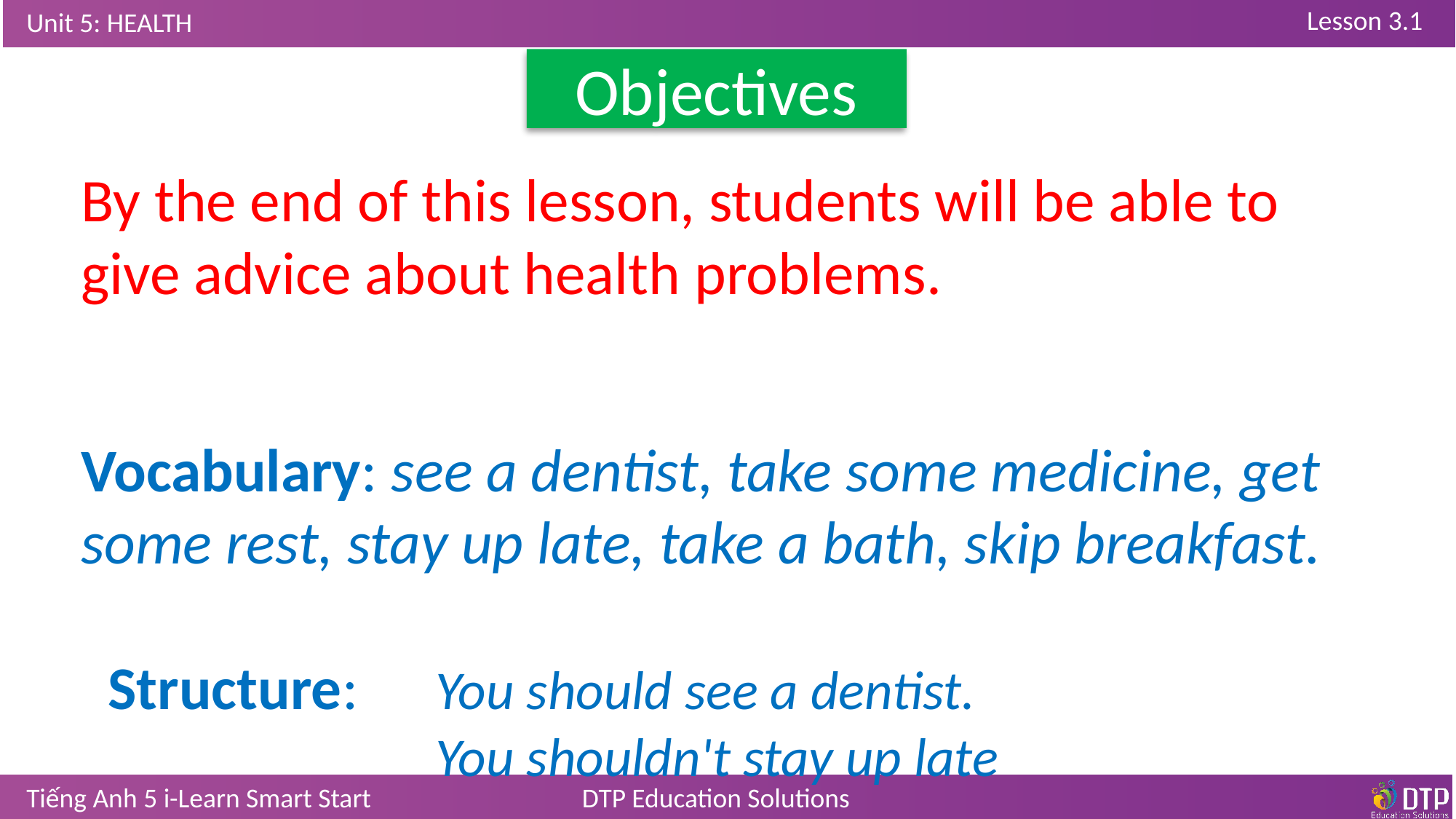

Objectives
By the end of this lesson, students will be able to give advice about health problems.

Vocabulary: see a dentist, take some medicine, get some rest, stay up late, take a bath, skip breakfast.

Structure:	You should see a dentist.
			You shouldn't stay up late